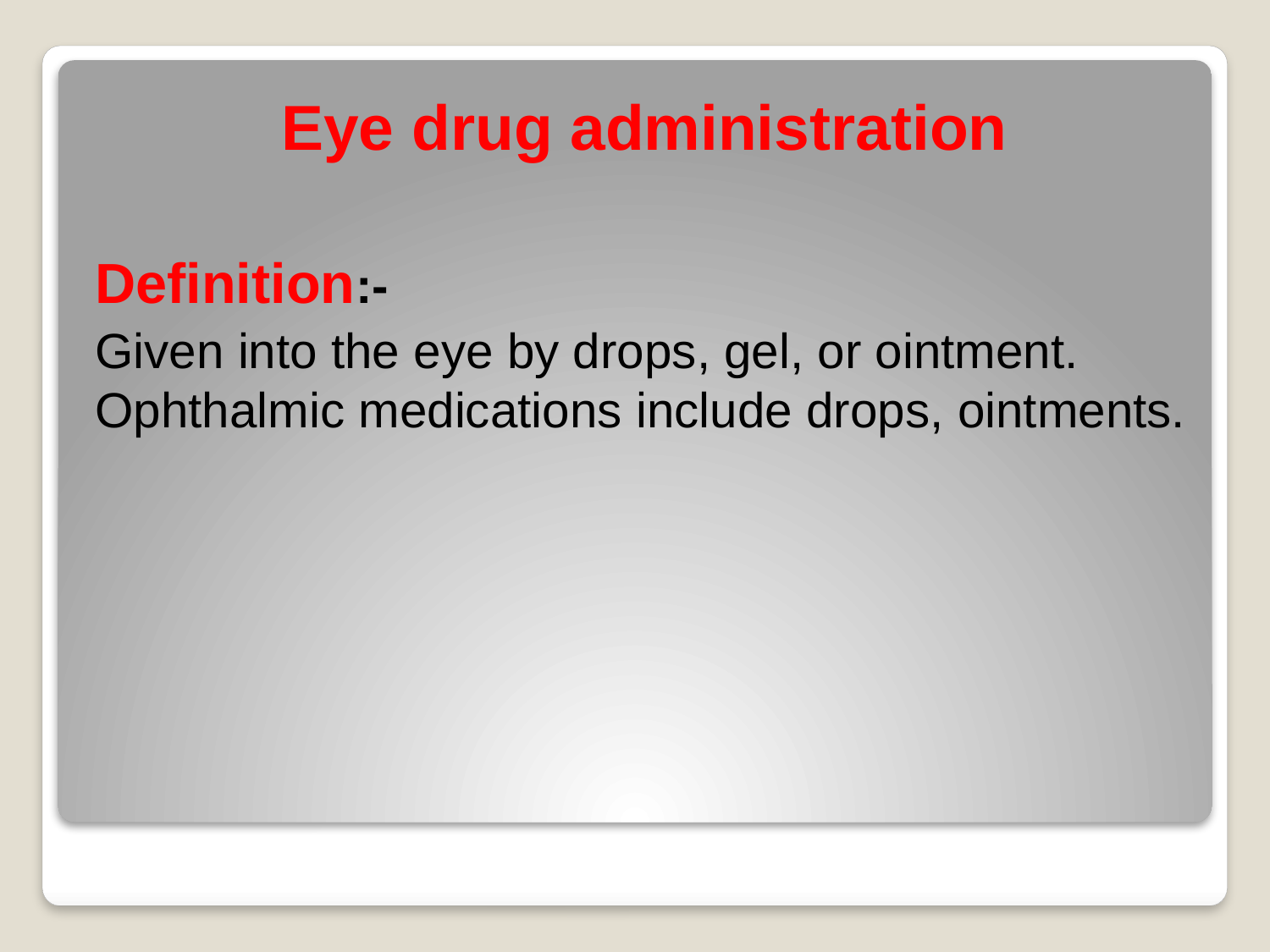

Eye drug administration

Definition:-
Given into the eye by drops, gel, or ointment. Ophthalmic medications include drops, ointments.